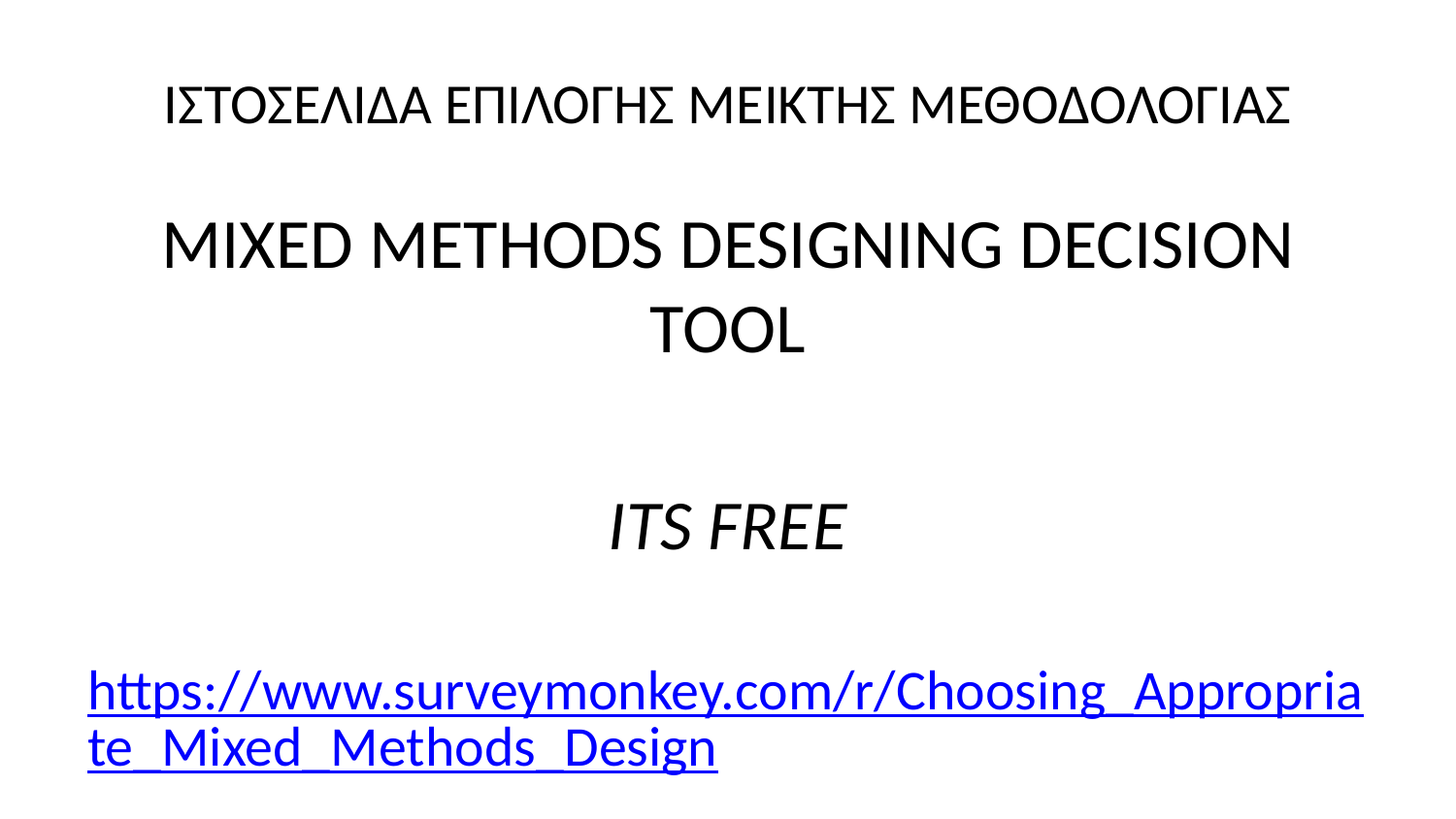

# ΙΣΤΟΣΕΛΙΔΑ ΕΠΙΛΟΓΗΣ ΜΕΙΚΤΗΣ ΜΕΘΟΔΟΛΟΓΙΑΣ
MIXED METHODS DESIGNING DECISION TOOL

ITS FREE

https://www.surveymonkey.com/r/Choosing_Appropriate_Mixed_Methods_Design